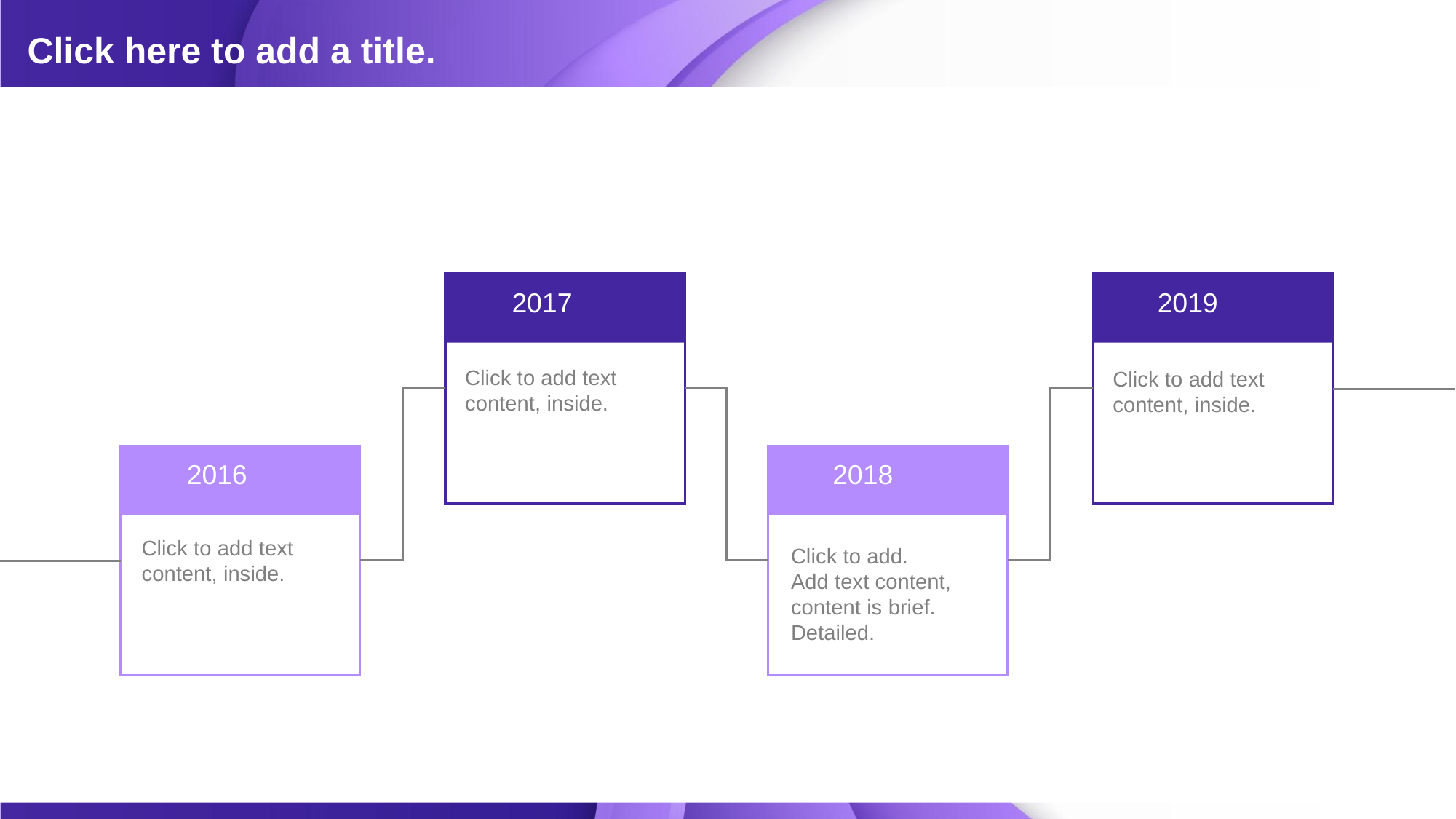

# Click here to add a title.

2017
2019
Click to add text content, inside.
Click to add text content, inside.

2016
2018

Click to add.
Add text content, content is brief.
Detailed.
Click to add text content, inside.